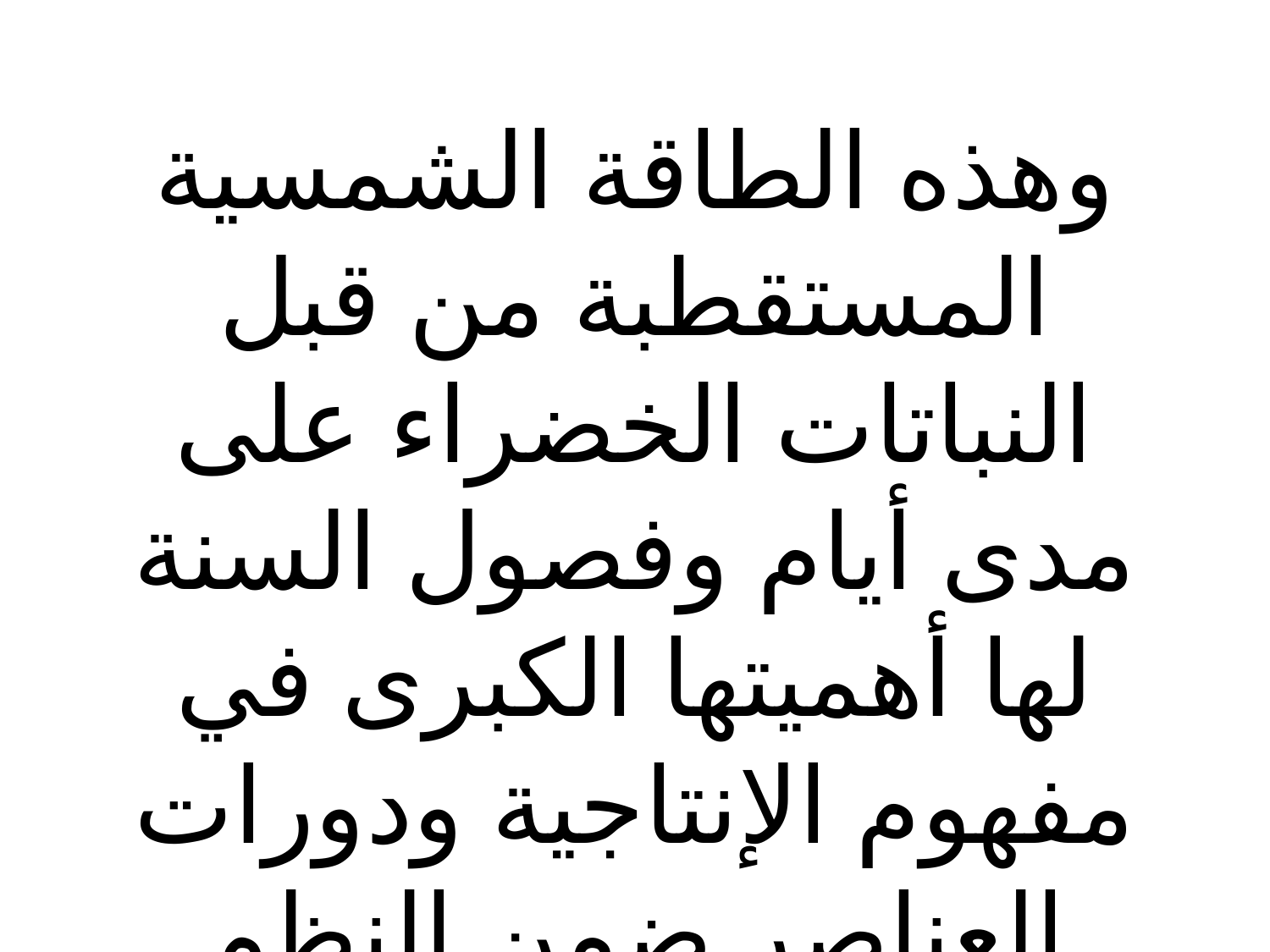

وهذه الطاقة الشمسية المستقطبة من قبل النباتات الخضراء على مدى أيام وفصول السنة لها أهميتها الكبرى في مفهوم الإنتاجية ودورات العناصر ضمن النظم البيئية المختلفة.